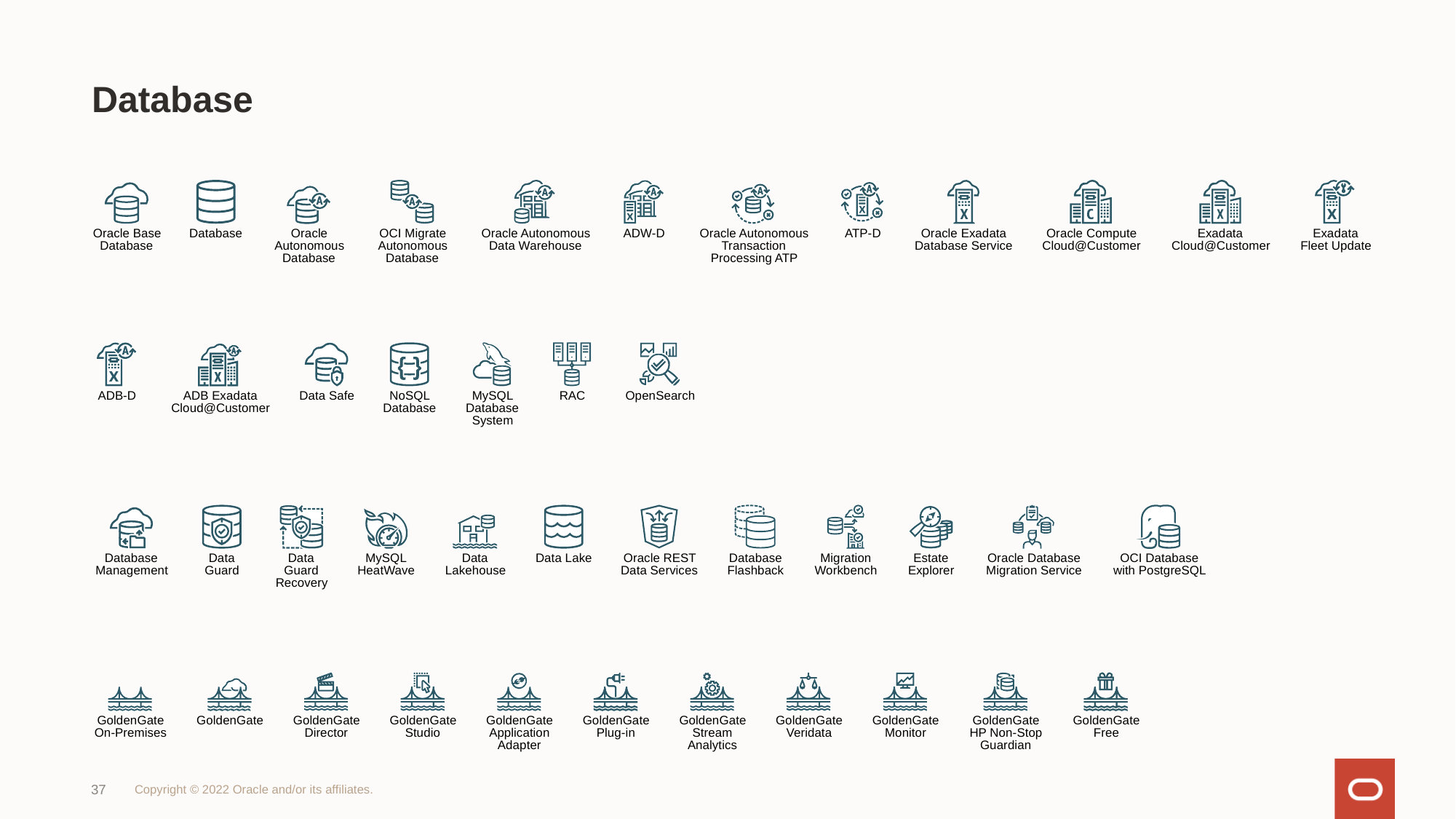

# Database

Database

OCI Migrate
Autonomous
Database

Oracle Autonomous
Data Warehouse

ADW-D

Oracle Exadata
Database Service

Oracle Compute
Cloud@Customer

Exadata
Cloud@Customer

Exadata
Fleet Update

ATP-D

Oracle Base
Database

Oracle Autonomous
Transaction
Processing ATP

Oracle
Autonomous
Database

ADB-D

NoSQL
Database

MySQL
Database
System

RAC

OpenSearch

Data Safe

ADB Exadata
Cloud@Customer

Data
Guard

Data
Guard
Recovery

Data Lake

Oracle REST
Data Services

Database
Flashback

Migration
Workbench

Oracle Database
Migration Service

OCI Database
with PostgreSQL

Estate
Explorer

Database
Management

MySQL
HeatWave

Data
Lakehouse

GoldenGate
Stream
Analytics

GoldenGate
Free

GoldenGate
Veridata

GoldenGate
Director

GoldenGate
Studio

GoldenGate
Monitor

GoldenGate
HP Non-Stop
Guardian

GoldenGate
Plug-in

GoldenGate
Application
Adapter

GoldenGate

GoldenGate
On-Premises
37
Copyright © 2022 Oracle and/or its affiliates.